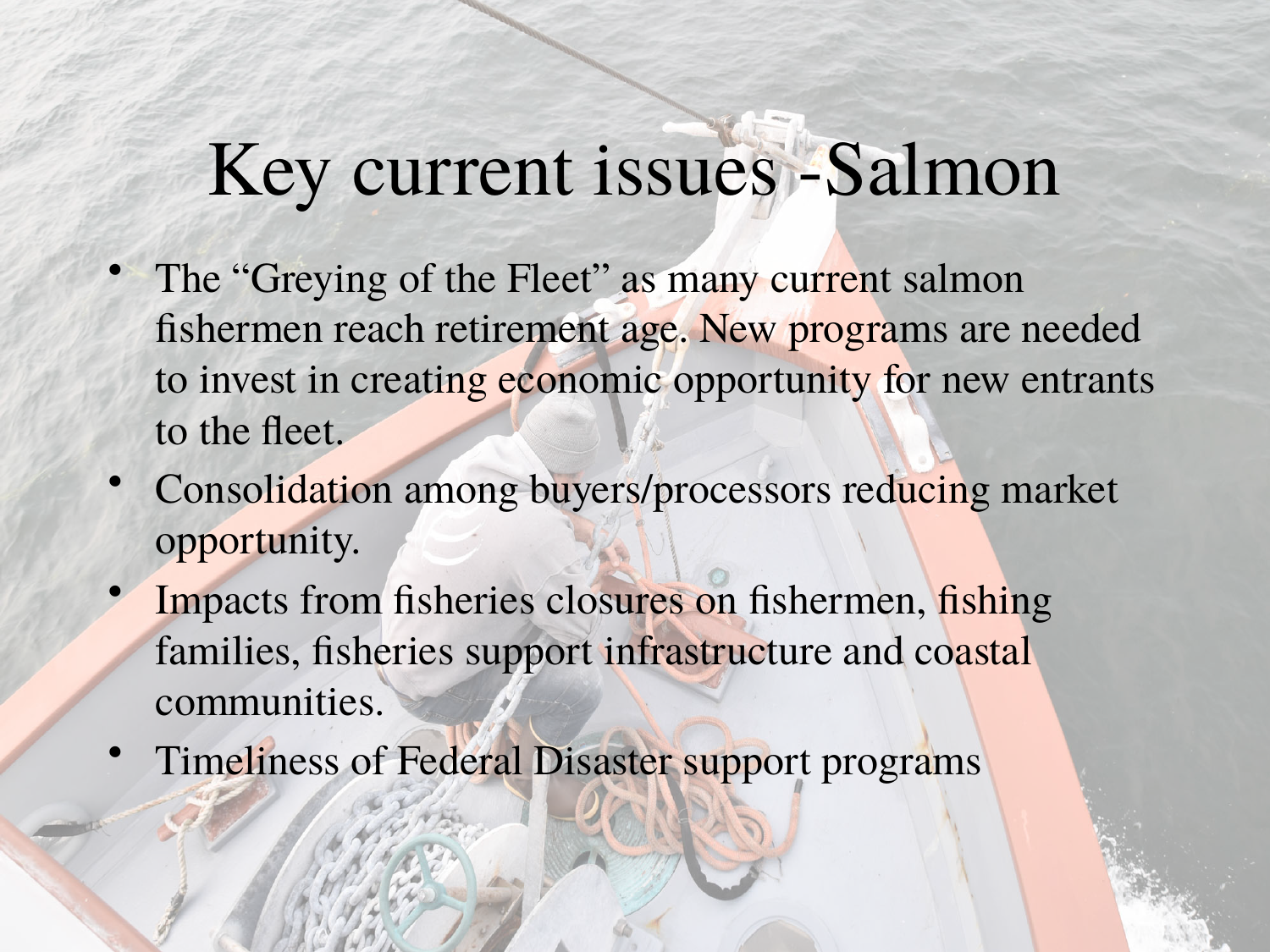

# Key current issues -Salmon
The “Greying of the Fleet” as many current salmon fishermen reach retirement age. New programs are needed to invest in creating economic opportunity for new entrants to the fleet.
Consolidation among buyers/processors reducing market opportunity.
Impacts from fisheries closures on fishermen, fishing families, fisheries support infrastructure and coastal communities.
Timeliness of Federal Disaster support programs